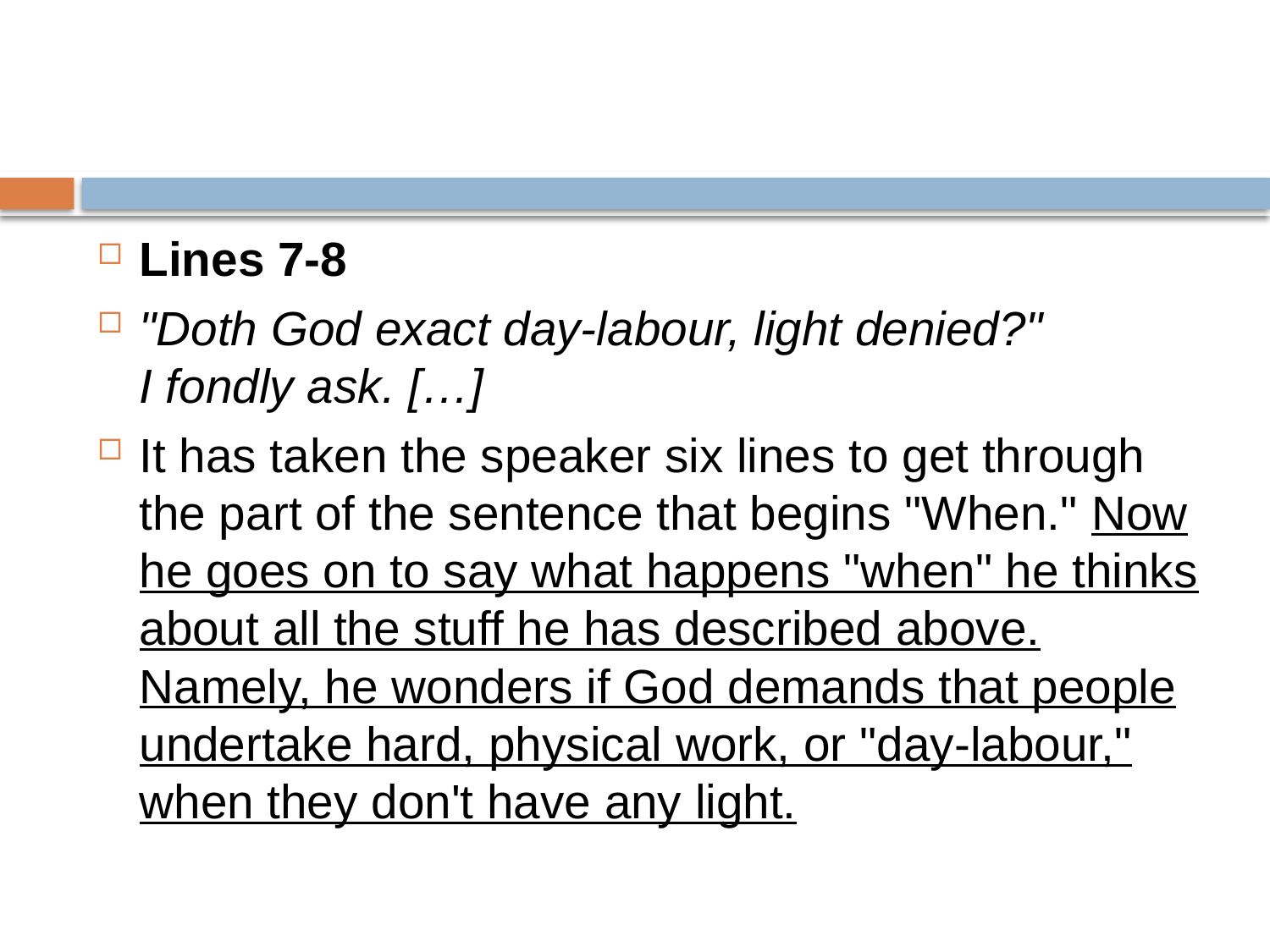

#
Lines 7-8
"Doth God exact day-labour, light denied?"
I fondly ask. […]
It has taken the speaker six lines to get through the part of the sentence that begins "When." Now he goes on to say what happens "when" he thinks about all the stuff he has described above. Namely, he wonders if God demands that people undertake hard, physical work, or "day-labour," when they don't have any light.